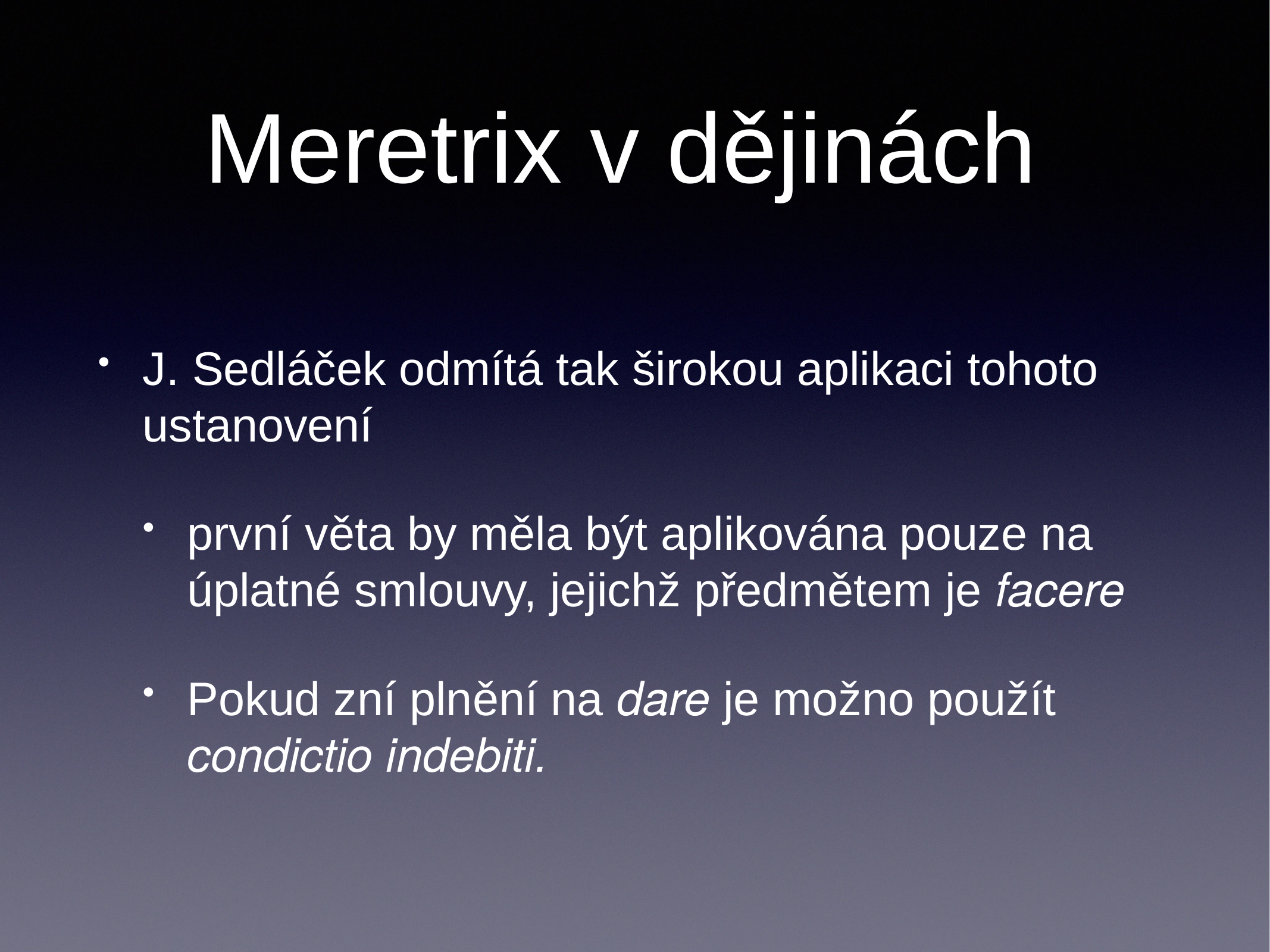

# Meretrix v dějinách
J. Sedláček odmítá tak širokou aplikaci tohoto ustanovení
první věta by měla být aplikována pouze na úplatné smlouvy, jejichž předmětem je facere
Pokud zní plnění na dare je možno použít condictio indebiti.